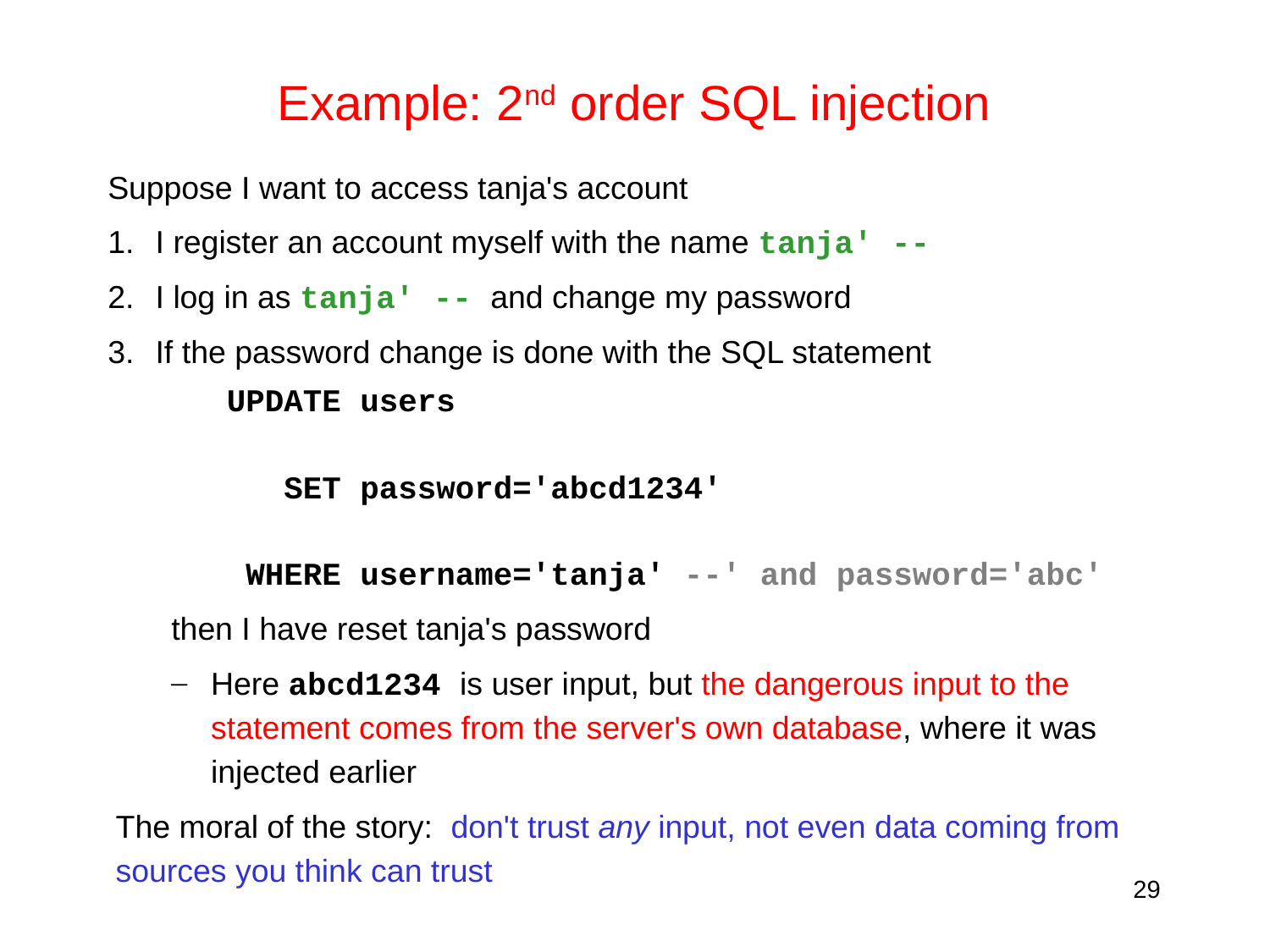

# Example: 2nd order SQL injection
Suppose I want to access tanja's account
I register an account myself with the name tanja' --
I log in as tanja' -- and change my password
If the password change is done with the SQL statement
UPDATE users
   SET password='abcd1234'
 WHERE username='tanja' --' and password='abc'
then I have reset tanja's password
Here abcd1234 is user input, but the dangerous input to the statement comes from the server's own database, where it was injected earlier
The moral of the story:  don't trust any input, not even data coming from sources you think can trust

29